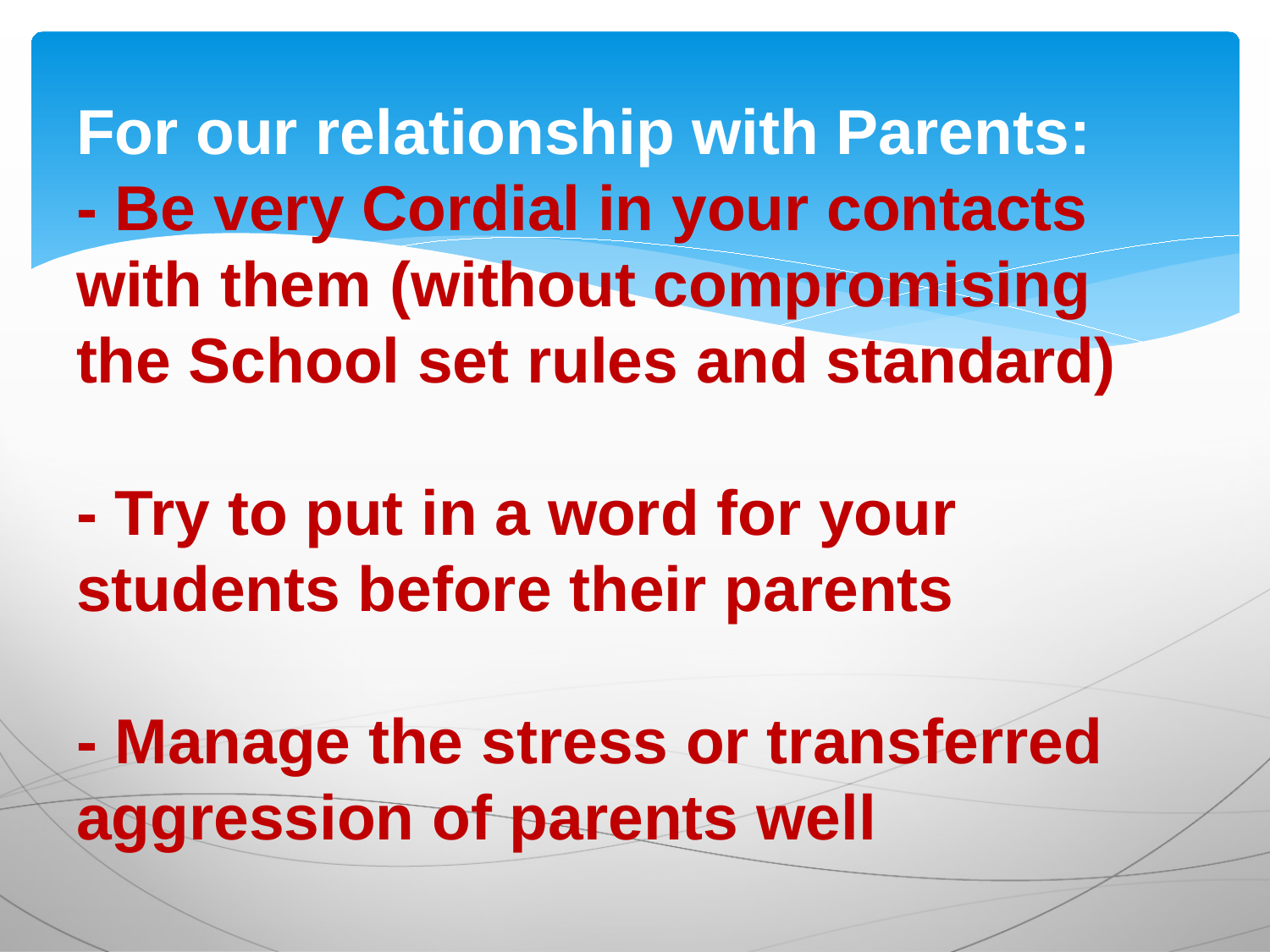

# For our relationship with Parents: - Be very Cordial in your contacts with them (without compromising the School set rules and standard) - Try to put in a word for your students before their parents - Manage the stress or transferred aggression of parents well